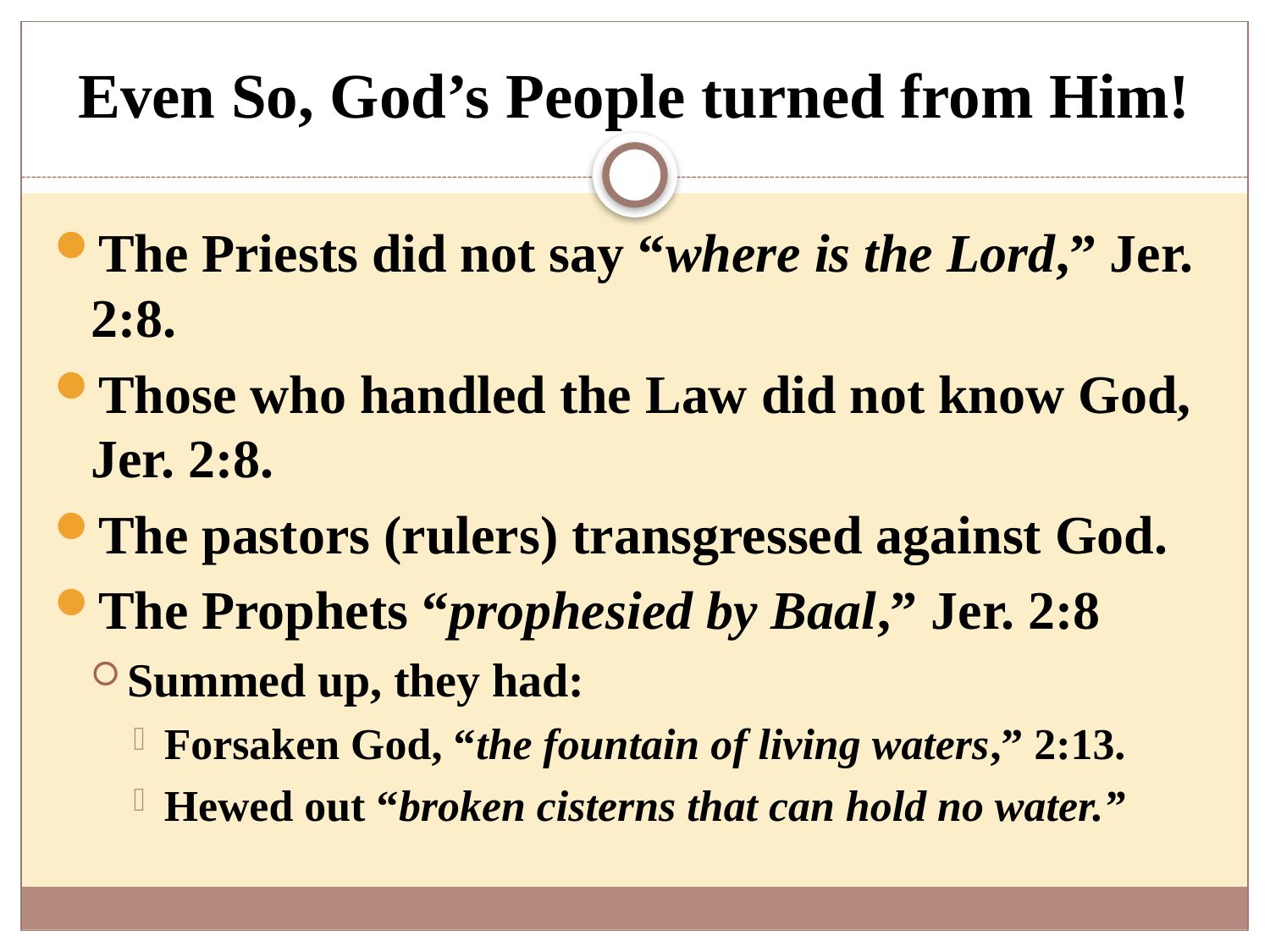

# Even So, God’s People turned from Him!
The Priests did not say “where is the Lord,” Jer. 2:8.
Those who handled the Law did not know God, Jer. 2:8.
The pastors (rulers) transgressed against God.
The Prophets “prophesied by Baal,” Jer. 2:8
Summed up, they had:
Forsaken God, “the fountain of living waters,” 2:13.
Hewed out “broken cisterns that can hold no water.”